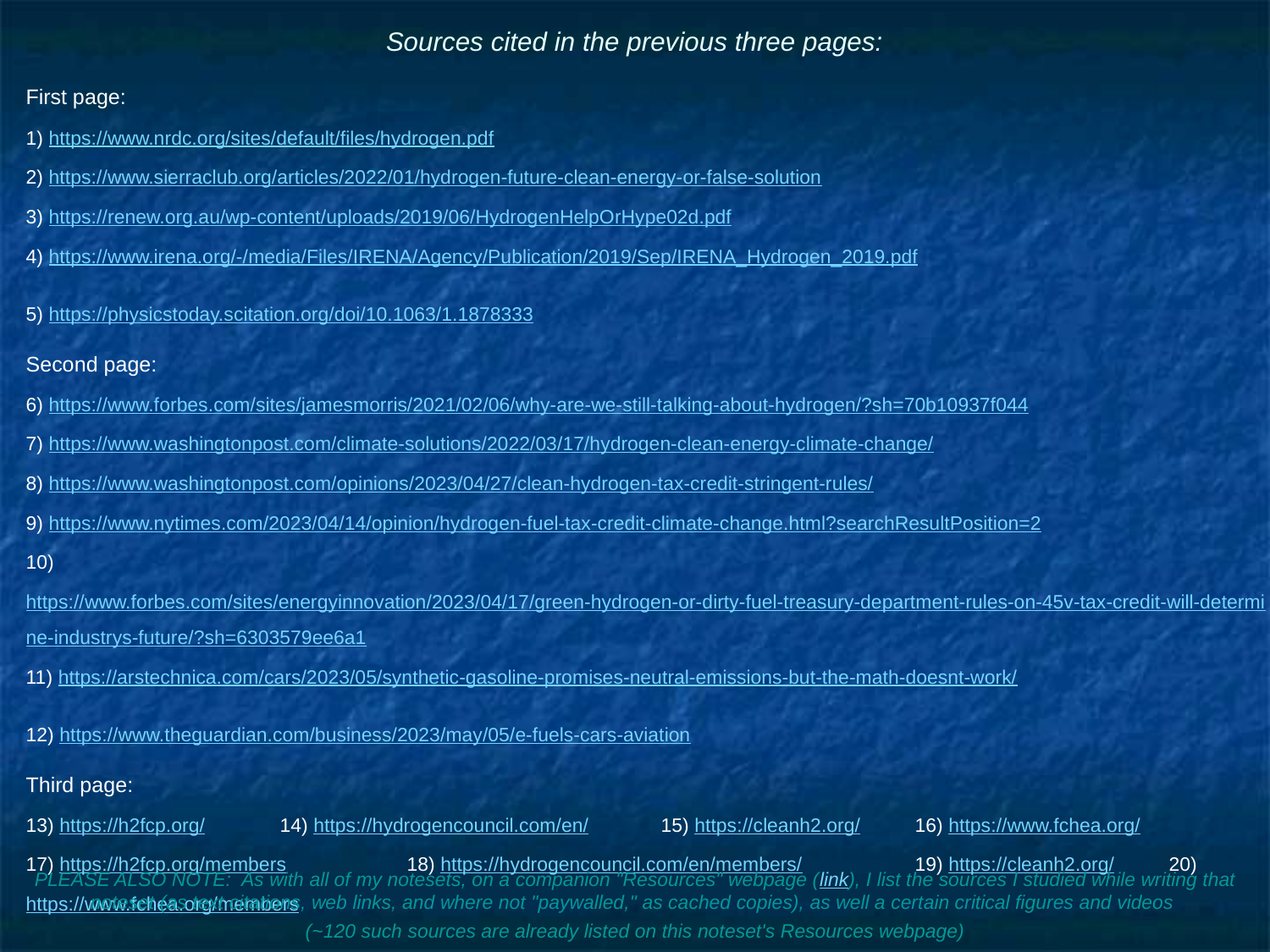

# Sources cited in the previous three pages:
First page:
1) https://www.nrdc.org/sites/default/files/hydrogen.pdf
2) https://www.sierraclub.org/articles/2022/01/hydrogen-future-clean-energy-or-false-solution
3) https://renew.org.au/wp-content/uploads/2019/06/HydrogenHelpOrHype02d.pdf
4) https://www.irena.org/-/media/Files/IRENA/Agency/Publication/2019/Sep/IRENA_Hydrogen_2019.pdf
5) https://physicstoday.scitation.org/doi/10.1063/1.1878333
Second page:
6) https://www.forbes.com/sites/jamesmorris/2021/02/06/why-are-we-still-talking-about-hydrogen/?sh=70b10937f044
7) https://www.washingtonpost.com/climate-solutions/2022/03/17/hydrogen-clean-energy-climate-change/
8) https://www.washingtonpost.com/opinions/2023/04/27/clean-hydrogen-tax-credit-stringent-rules/
9) https://www.nytimes.com/2023/04/14/opinion/hydrogen-fuel-tax-credit-climate-change.html?searchResultPosition=2
10) https://www.forbes.com/sites/energyinnovation/2023/04/17/green-hydrogen-or-dirty-fuel-treasury-department-rules-on-45v-tax-credit-will-determine-industrys-future/?sh=6303579ee6a1
11) https://arstechnica.com/cars/2023/05/synthetic-gasoline-promises-neutral-emissions-but-the-math-doesnt-work/
12) https://www.theguardian.com/business/2023/may/05/e-fuels-cars-aviation
Third page:
13) https://h2fcp.org/   	14) https://hydrogencouncil.com/en/   	15) https://cleanh2.org/  	16) https://www.fchea.org/
17) https://h2fcp.org/members  	18) https://hydrogencouncil.com/en/members/   	19) https://cleanh2.org/  	20) https://www.fchea.org/members
PLEASE ALSO NOTE:  As with all of my notesets, on a companion "Resources" webpage (link), I list the sources I studied while writing that noteset (as text citations, web links, and where not "paywalled," as cached copies), as well a certain critical figures and videos
(~120 such sources are already listed on this noteset's Resources webpage)